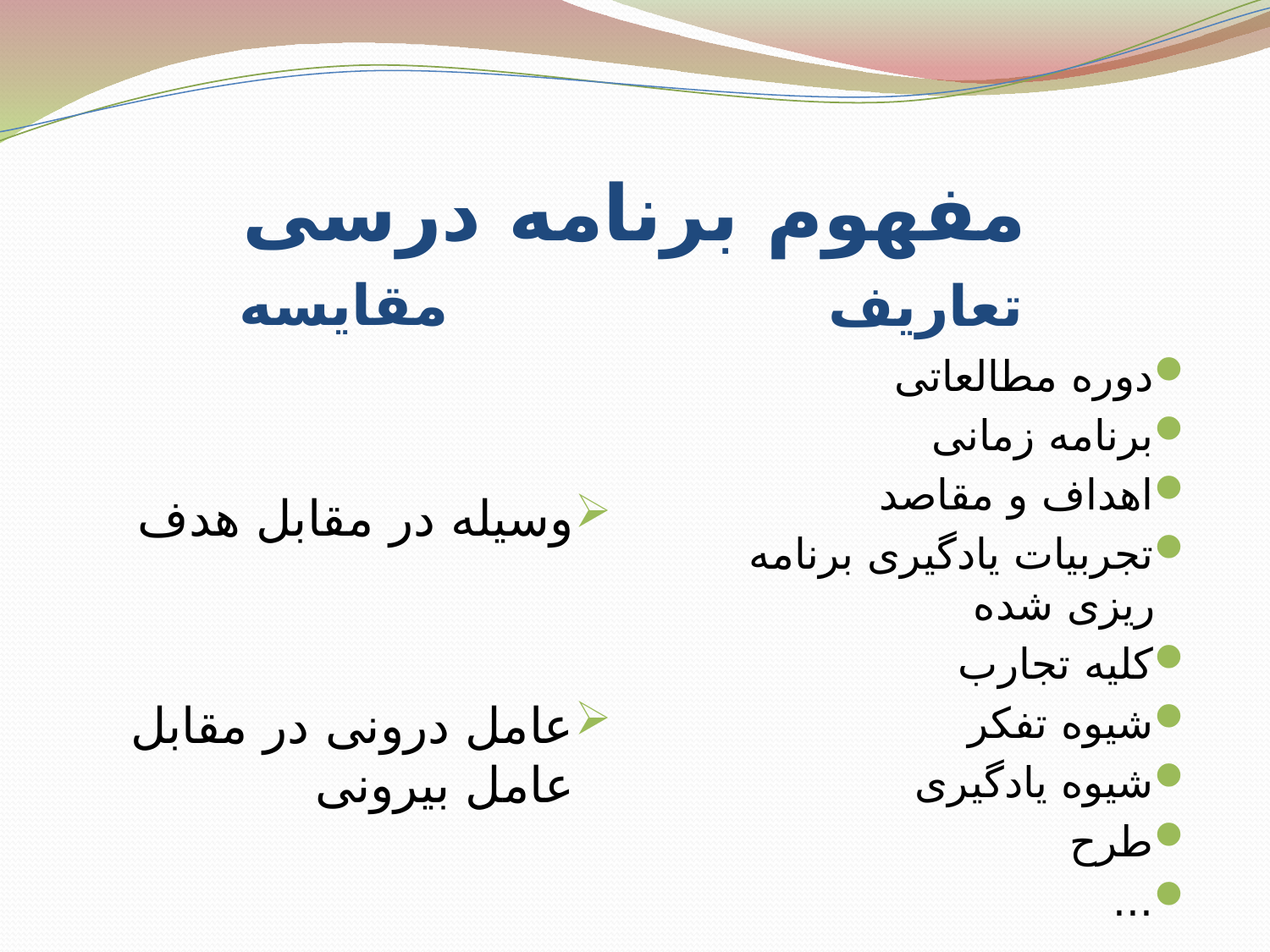

# مفهوم برنامه درسی
مقایسه
تعاریف

وسیله در مقابل هدف

عامل درونی در مقابل عامل بیرونی
دوره مطالعاتی
برنامه زمانی
اهداف و مقاصد
تجربیات یادگیری برنامه ریزی شده
کلیه تجارب
شیوه تفکر
شیوه یادگیری
طرح
...